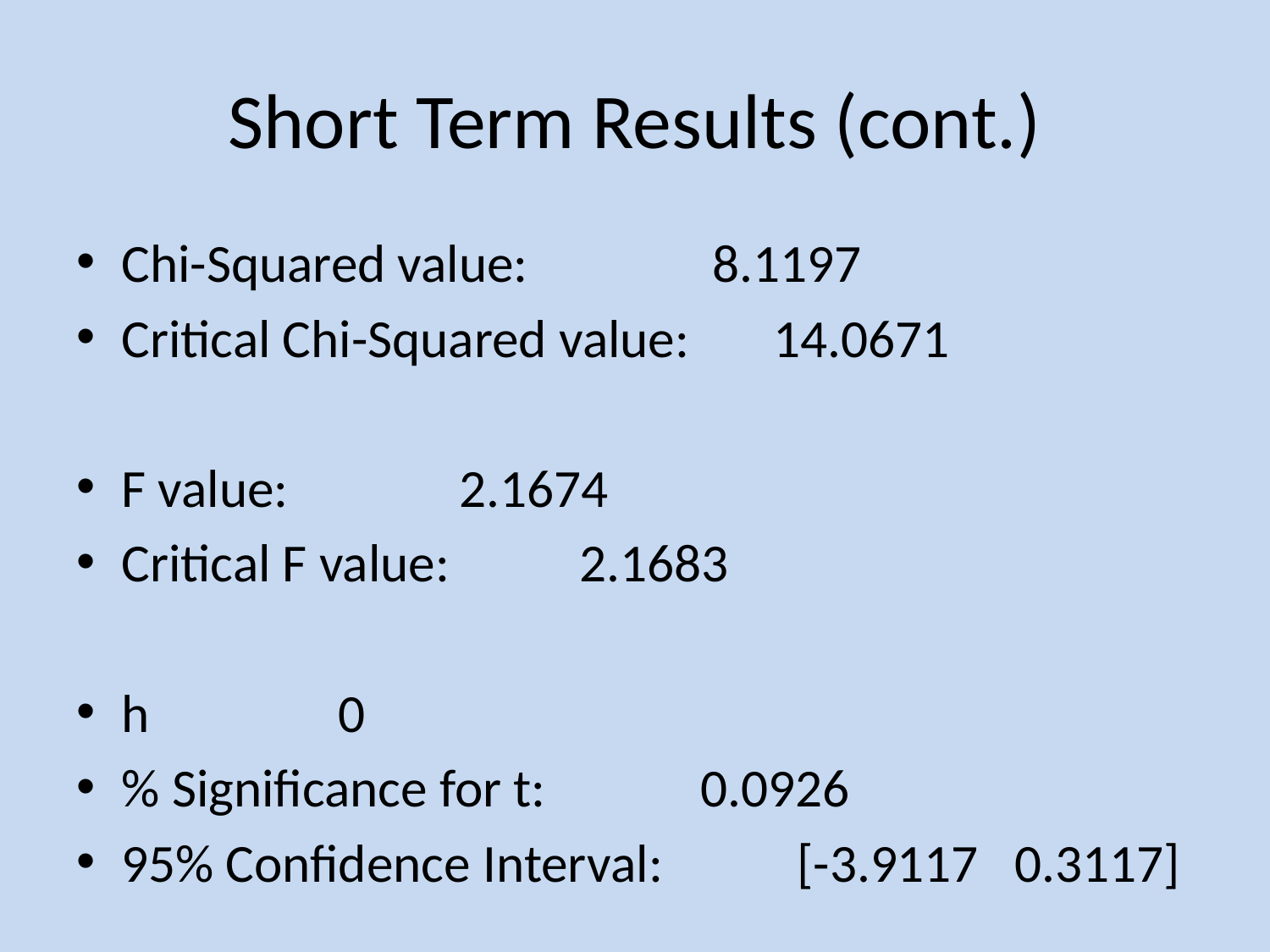

# Short Term Results (cont.)
Chi-Squared value:  		         8.1197
Critical Chi-Squared value:       14.0671

F value: 				        2.1674
Critical F value:		        2.1683

h					        0
% Significance for t:		        0.0926
95% Confidence Interval:	      [-3.9117   0.3117]